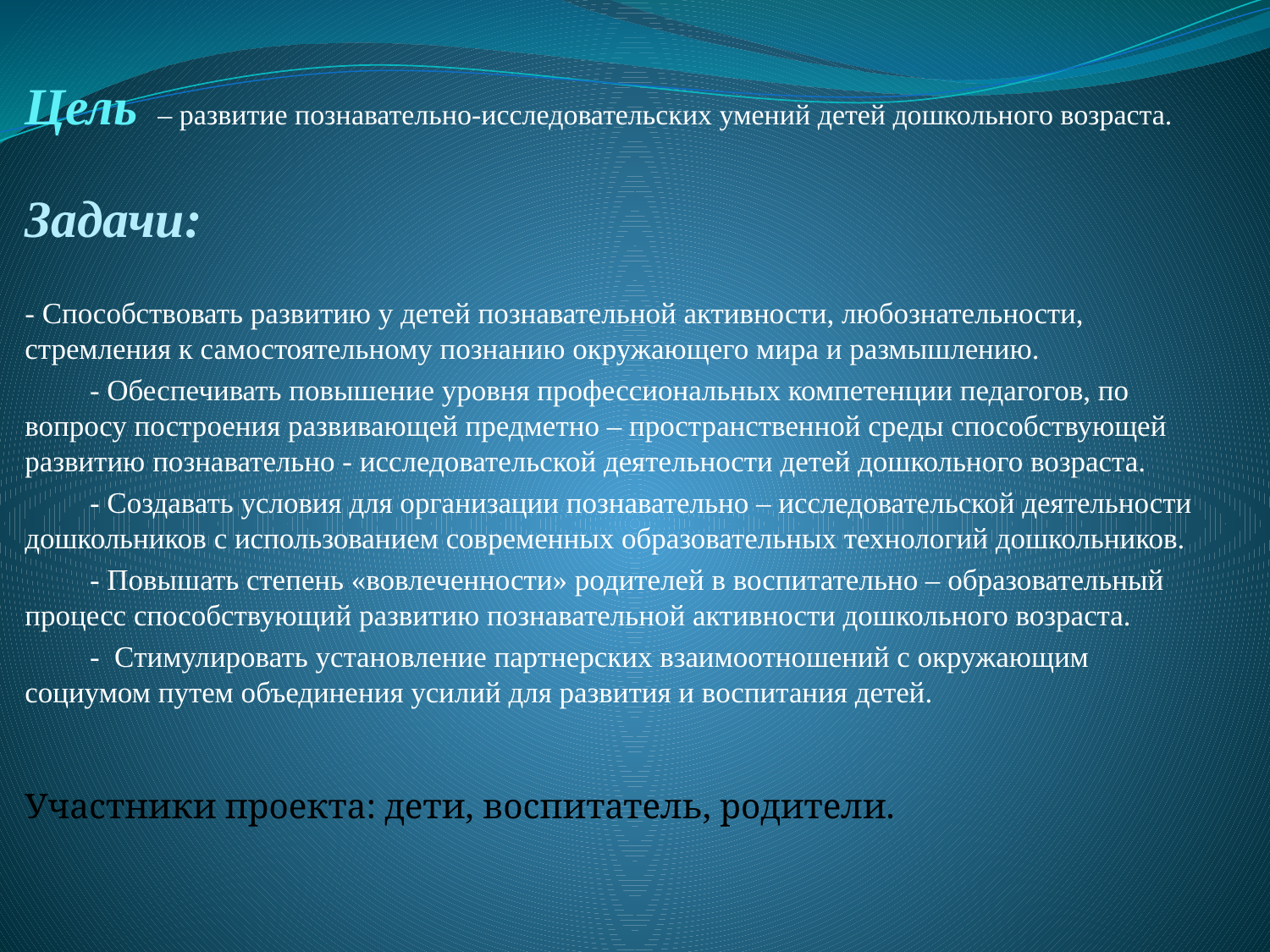

Цель  – развитие познавательно-исследовательских умений детей дошкольного возраста.

Задачи:

- Способствовать развитию у детей познавательной активности, любознательности, стремления к самостоятельному познанию окружающего мира и размышлению.
	- Обеспечивать повышение уровня профессиональных компетенции педагогов, по вопросу построения развивающей предметно – пространственной среды способствующей развитию познавательно - исследовательской деятельности детей дошкольного возраста.
	- Создавать условия для организации познавательно – исследовательской деятельности дошкольников с использованием современных образовательных технологий дошкольников.
	- Повышать степень «вовлеченности» родителей в воспитательно – образовательный процесс способствующий развитию познавательной активности дошкольного возраста.
	-  Стимулировать установление партнерских взаимоотношений с окружающим социумом путем объединения усилий для развития и воспитания детей.

Участники проекта: дети, воспитатель, родители.